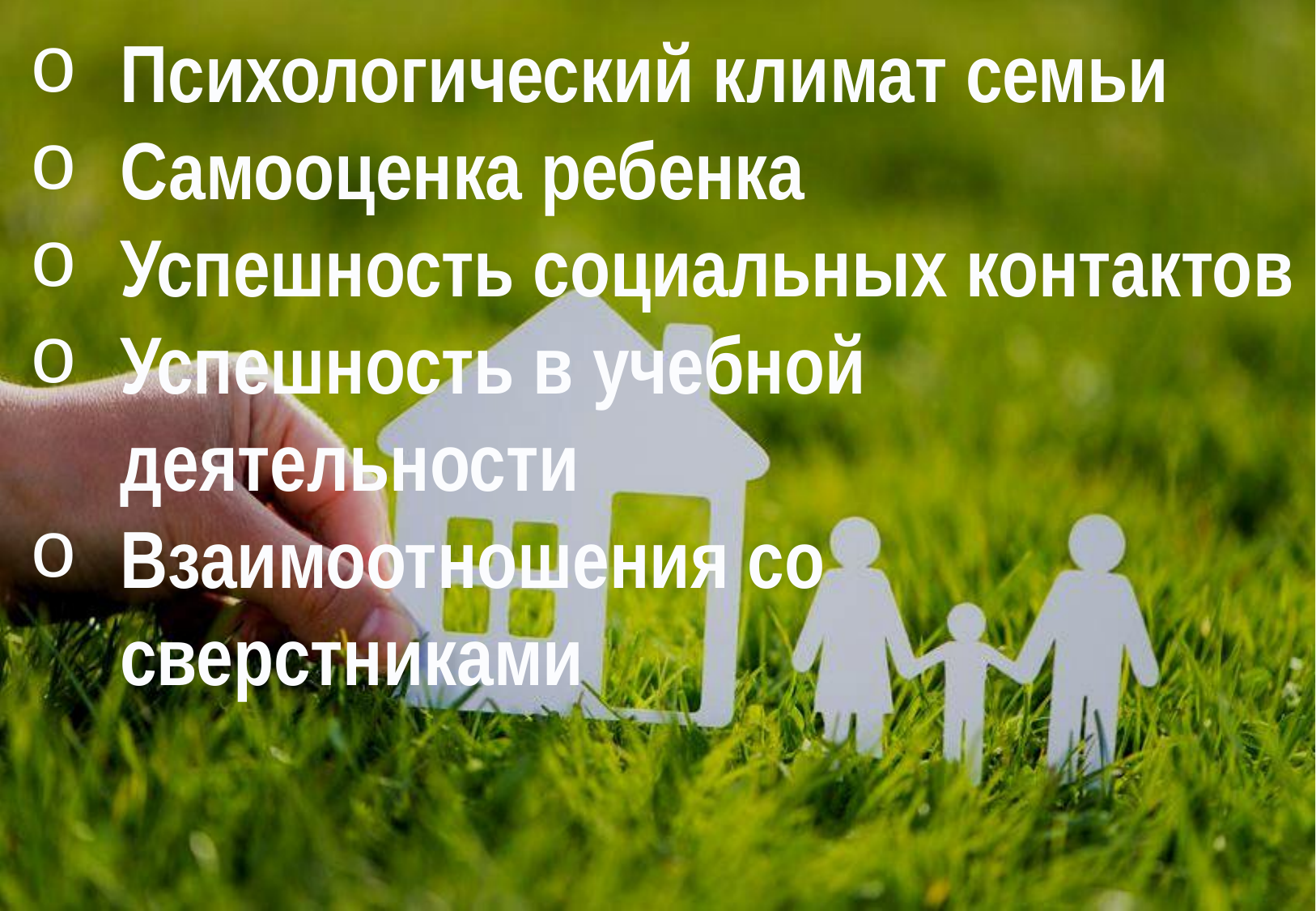

Психологический климат семьи
Самооценка ребенка
Успешность социальных контактов
Успешность в учебной деятельности
Взаимоотношения со сверстниками